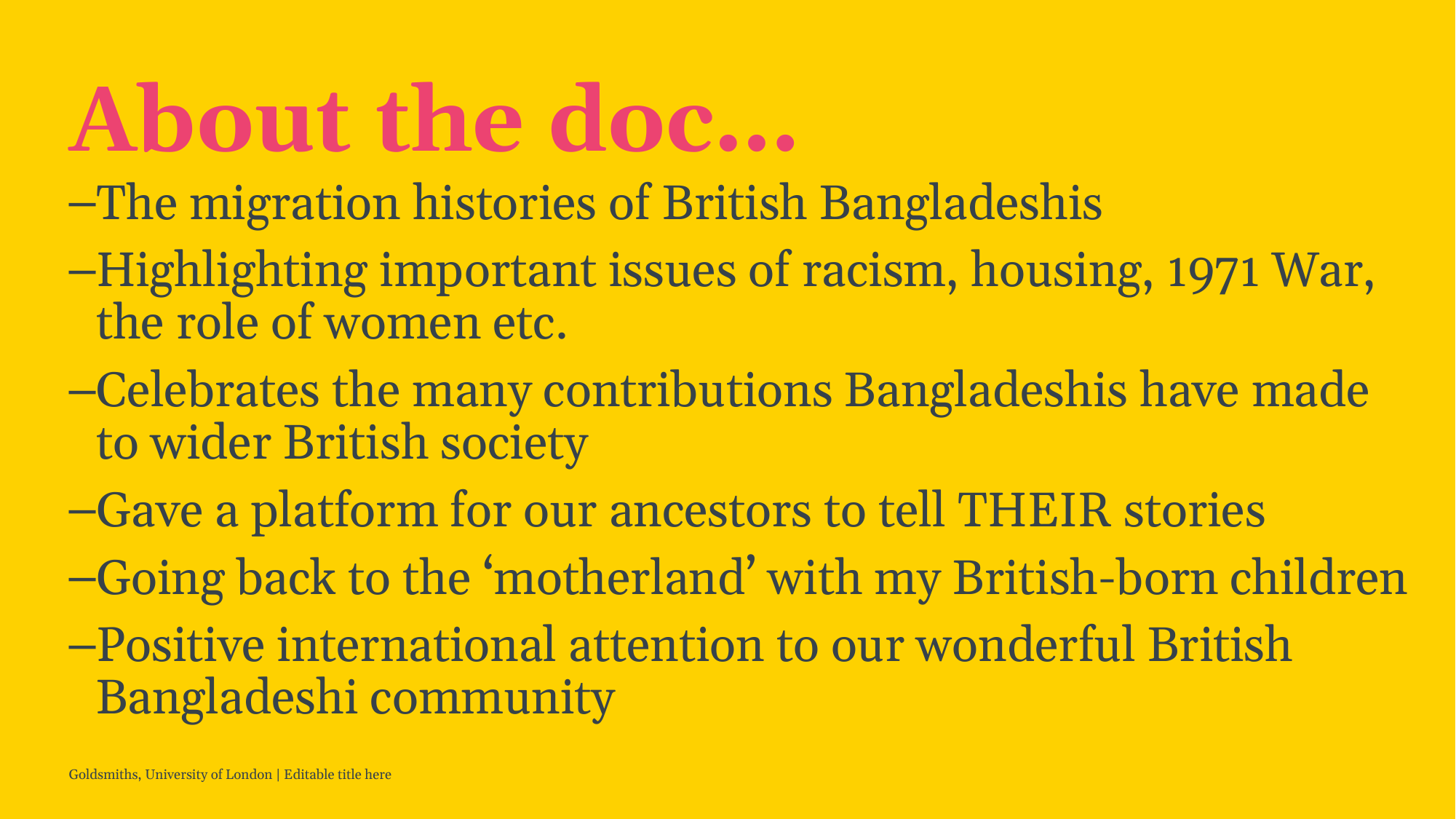

# About the doc…
The migration histories of British Bangladeshis
Highlighting important issues of racism, housing, 1971 War, the role of women etc.
Celebrates the many contributions Bangladeshis have made to wider British society
Gave a platform for our ancestors to tell THEIR stories
Going back to the ‘motherland’ with my British-born children
Positive international attention to our wonderful British Bangladeshi community

Goldsmiths, University of London | Editable title here